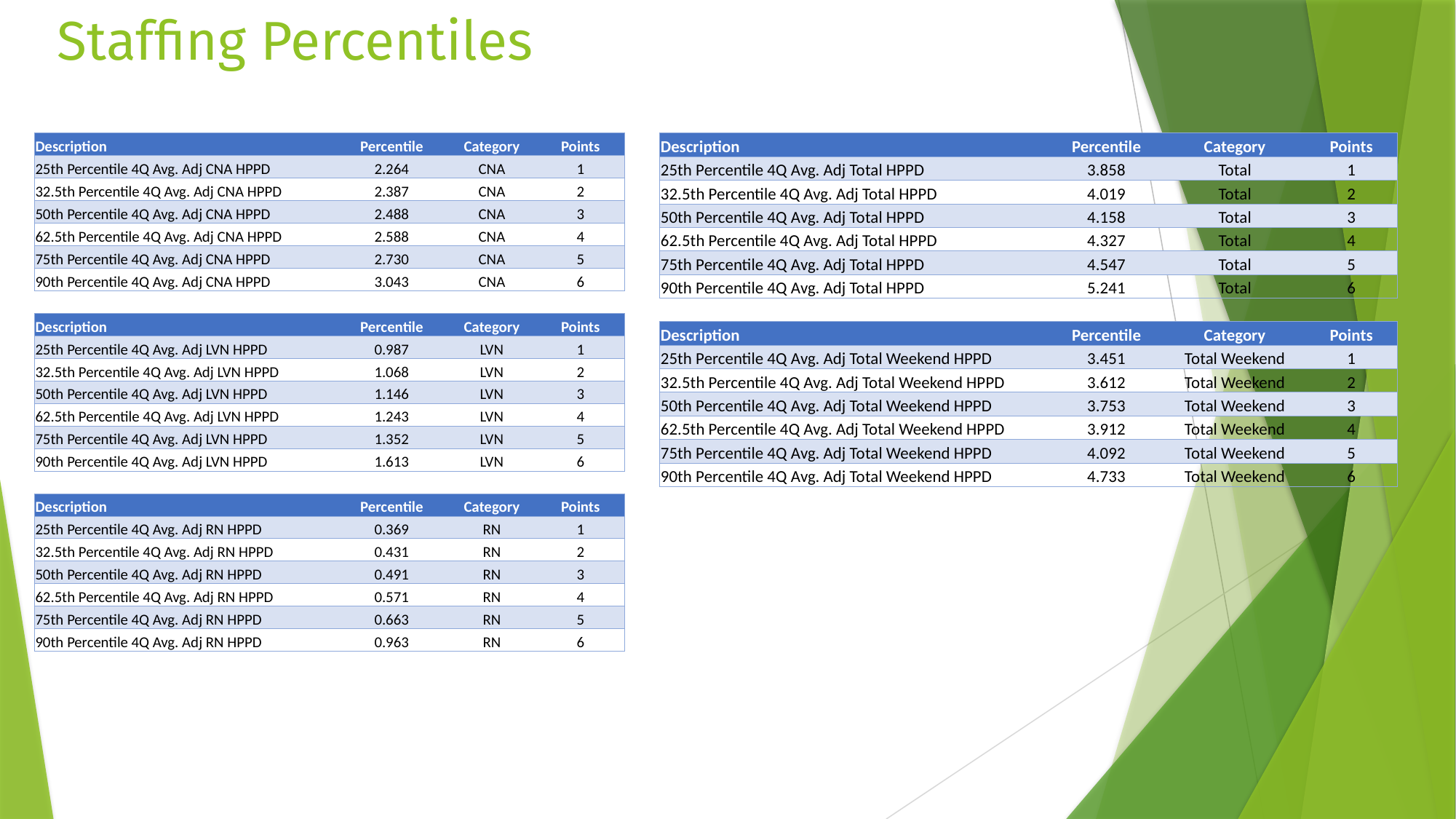

# Staffing Percentiles
| Description | Percentile | Category | Points |
| --- | --- | --- | --- |
| 25th Percentile 4Q Avg. Adj CNA HPPD | 2.264 | CNA | 1 |
| 32.5th Percentile 4Q Avg. Adj CNA HPPD | 2.387 | CNA | 2 |
| 50th Percentile 4Q Avg. Adj CNA HPPD | 2.488 | CNA | 3 |
| 62.5th Percentile 4Q Avg. Adj CNA HPPD | 2.588 | CNA | 4 |
| 75th Percentile 4Q Avg. Adj CNA HPPD | 2.730 | CNA | 5 |
| 90th Percentile 4Q Avg. Adj CNA HPPD | 3.043 | CNA | 6 |
|  |  |  |  |
| Description | Percentile | Category | Points |
| 25th Percentile 4Q Avg. Adj LVN HPPD | 0.987 | LVN | 1 |
| 32.5th Percentile 4Q Avg. Adj LVN HPPD | 1.068 | LVN | 2 |
| 50th Percentile 4Q Avg. Adj LVN HPPD | 1.146 | LVN | 3 |
| 62.5th Percentile 4Q Avg. Adj LVN HPPD | 1.243 | LVN | 4 |
| 75th Percentile 4Q Avg. Adj LVN HPPD | 1.352 | LVN | 5 |
| 90th Percentile 4Q Avg. Adj LVN HPPD | 1.613 | LVN | 6 |
|  |  |  |  |
| Description | Percentile | Category | Points |
| 25th Percentile 4Q Avg. Adj RN HPPD | 0.369 | RN | 1 |
| 32.5th Percentile 4Q Avg. Adj RN HPPD | 0.431 | RN | 2 |
| 50th Percentile 4Q Avg. Adj RN HPPD | 0.491 | RN | 3 |
| 62.5th Percentile 4Q Avg. Adj RN HPPD | 0.571 | RN | 4 |
| 75th Percentile 4Q Avg. Adj RN HPPD | 0.663 | RN | 5 |
| 90th Percentile 4Q Avg. Adj RN HPPD | 0.963 | RN | 6 |
| Description | Percentile | Category | Points |
| --- | --- | --- | --- |
| 25th Percentile 4Q Avg. Adj Total HPPD | 3.858 | Total | 1 |
| 32.5th Percentile 4Q Avg. Adj Total HPPD | 4.019 | Total | 2 |
| 50th Percentile 4Q Avg. Adj Total HPPD | 4.158 | Total | 3 |
| 62.5th Percentile 4Q Avg. Adj Total HPPD | 4.327 | Total | 4 |
| 75th Percentile 4Q Avg. Adj Total HPPD | 4.547 | Total | 5 |
| 90th Percentile 4Q Avg. Adj Total HPPD | 5.241 | Total | 6 |
|  |  |  |  |
| Description | Percentile | Category | Points |
| 25th Percentile 4Q Avg. Adj Total Weekend HPPD | 3.451 | Total Weekend | 1 |
| 32.5th Percentile 4Q Avg. Adj Total Weekend HPPD | 3.612 | Total Weekend | 2 |
| 50th Percentile 4Q Avg. Adj Total Weekend HPPD | 3.753 | Total Weekend | 3 |
| 62.5th Percentile 4Q Avg. Adj Total Weekend HPPD | 3.912 | Total Weekend | 4 |
| 75th Percentile 4Q Avg. Adj Total Weekend HPPD | 4.092 | Total Weekend | 5 |
| 90th Percentile 4Q Avg. Adj Total Weekend HPPD | 4.733 | Total Weekend | 6 |